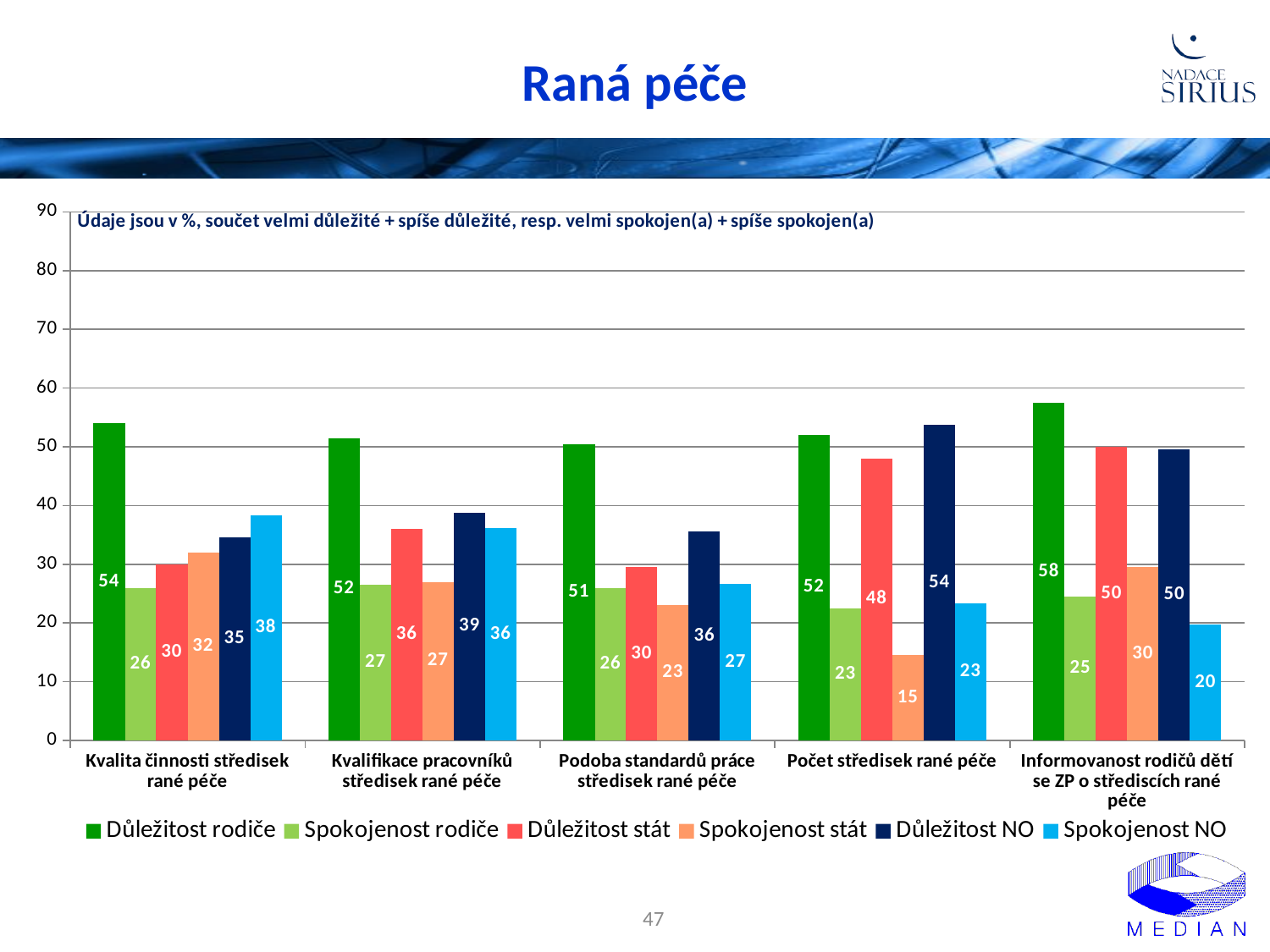

# Raná péče

### Chart

| Category | Důležitost rodiče | Spokojenost rodiče | Důležitost stát | Spokojenost stát | Důležitost NO | Spokojenost NO |
|---|---|---|---|---|---|---|
| Kvalita činnosti středisek rané péče | 54.0 | 26.0 | 30.0 | 32.0 | 34.6 | 38.300000000000004 |
| Kvalifikace pracovníků středisek rané péče | 51.5 | 26.5 | 36.0 | 27.0 | 38.800000000000004 | 36.2 |
| Podoba standardů práce středisek rané péče | 50.5 | 26.0 | 29.5 | 23.0 | 35.6 | 26.6 |
| Počet středisek rané péče | 52.0 | 22.5 | 48.0 | 14.5 | 53.7 | 23.4 |
| Informovanost rodičů dětí se ZP o střediscích rané péče | 57.5 | 24.5 | 50.0 | 29.5 | 49.5 | 19.7 |
47